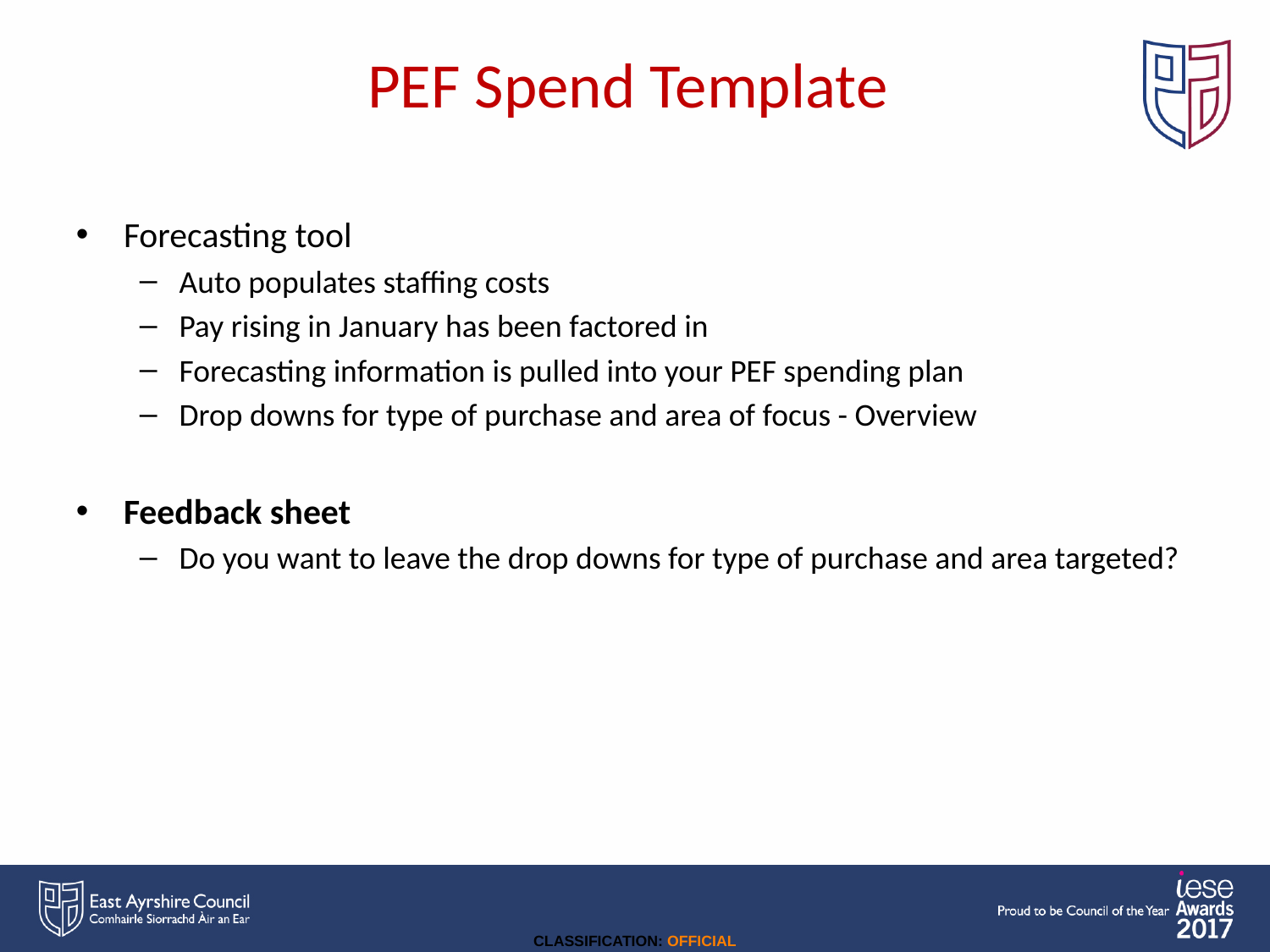

# PEF Spend Template

Forecasting tool
Auto populates staffing costs
Pay rising in January has been factored in
Forecasting information is pulled into your PEF spending plan
Drop downs for type of purchase and area of focus - Overview

Feedback sheet
Do you want to leave the drop downs for type of purchase and area targeted?